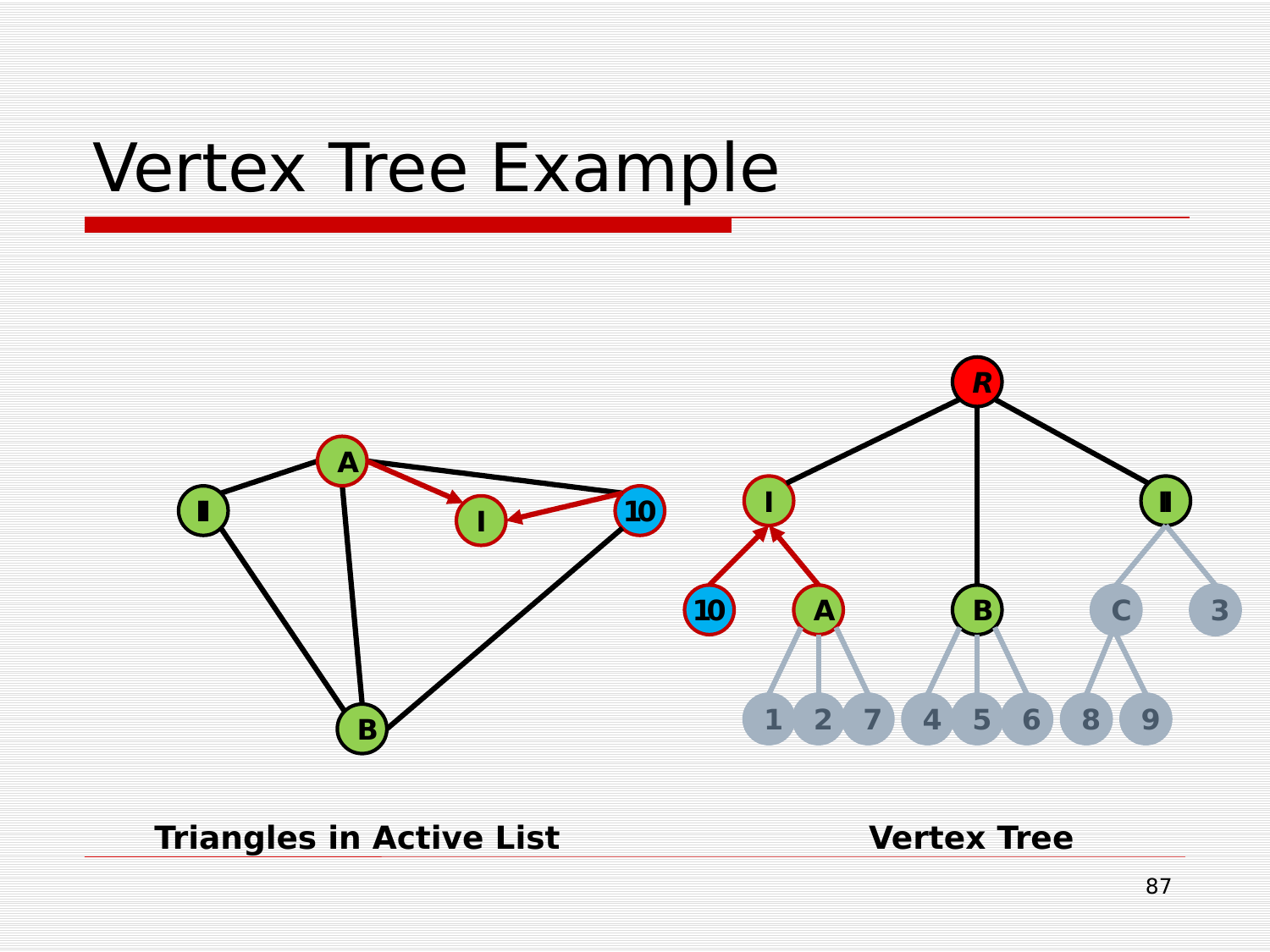

# Vertex Tree Example
R
A
I
II
II
10
I
10
A
B
C
3
1
2
7
4
5
6
8
9
B
Triangles in Active List
Vertex Tree
87